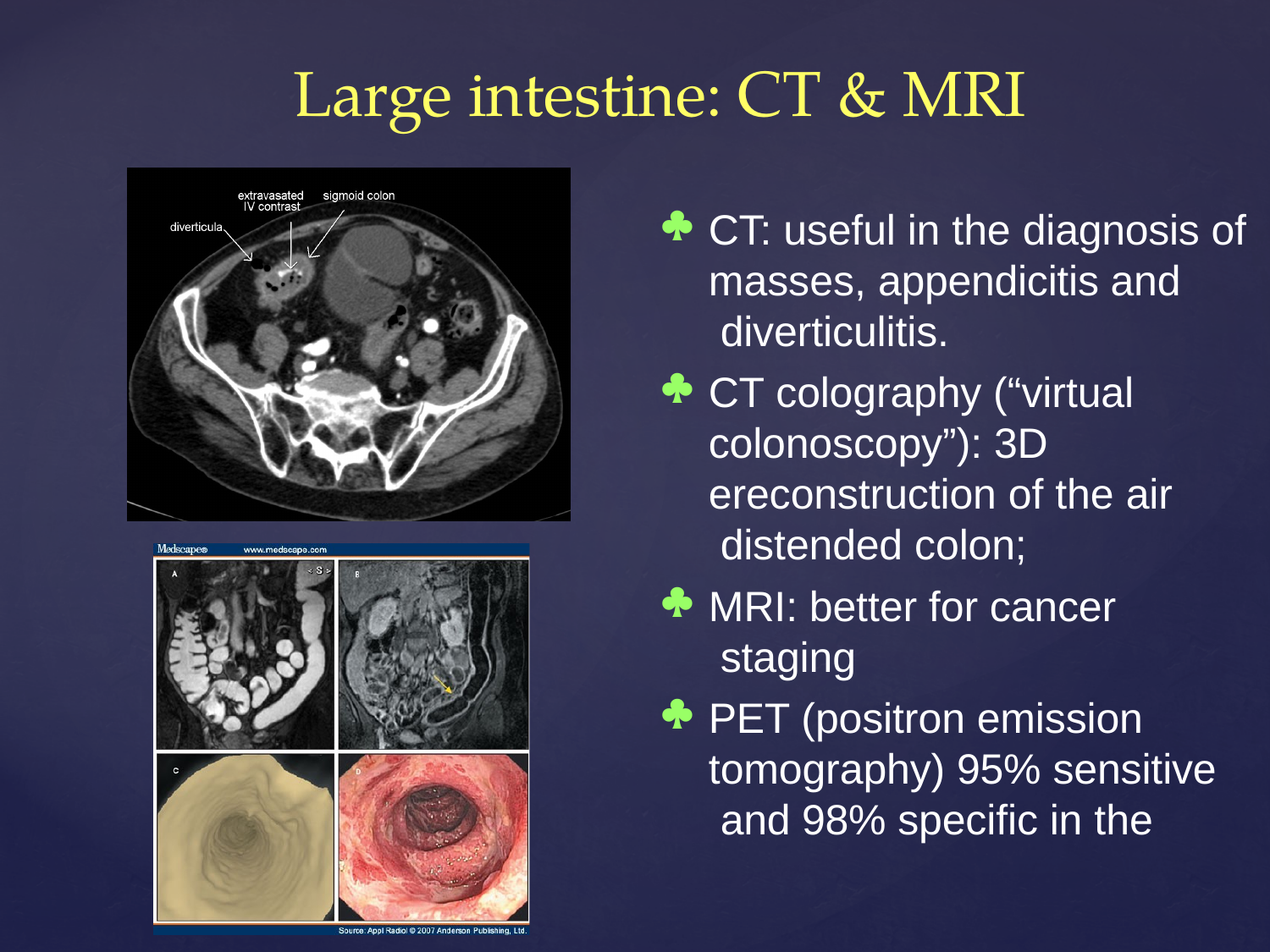

# Large intestine: CT & MRI

♣
CT: useful in the diagnosis of
masses, appendicitis and  diverticulitis.
CT colography (“virtual  colonoscopy”): 3D  ereconstruction of the air  distended colon;
MRI: better for cancer  staging
PET (positron emission  tomography) 95% sensitive  and 98% specific in the
♣

♣
♣
TS